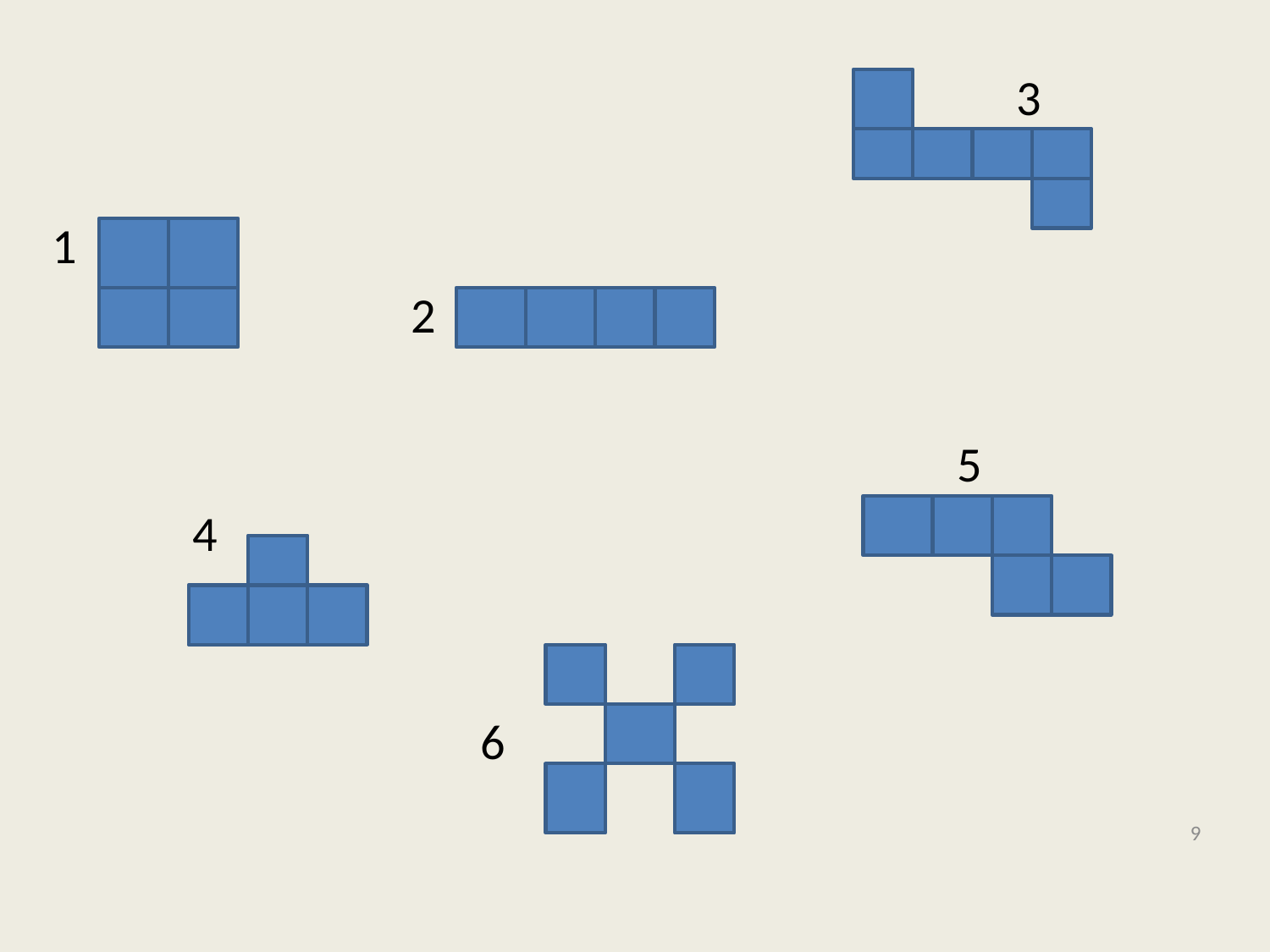

3

1

2

5
4

6

9